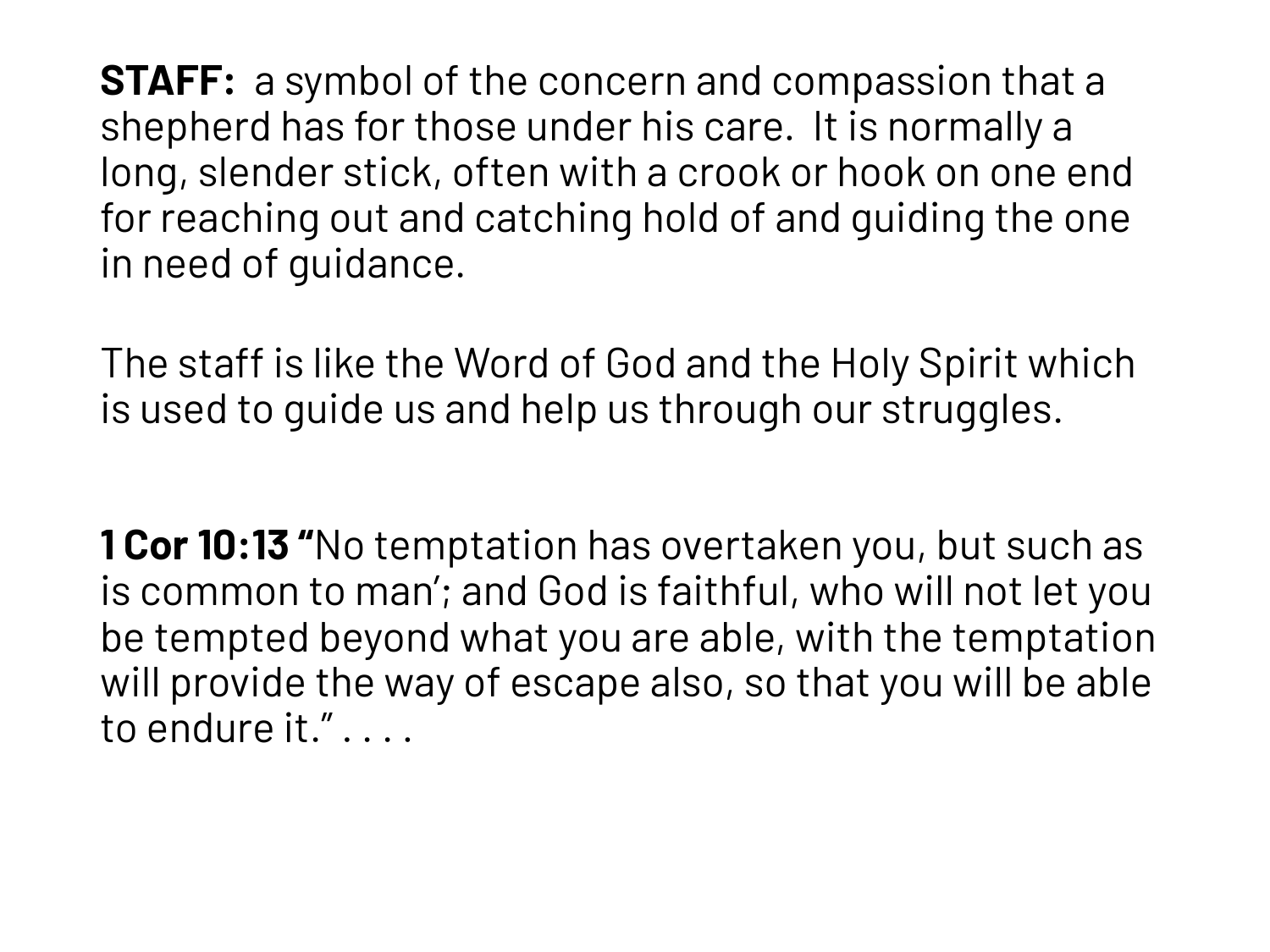

#
STAFF:  a symbol of the concern and compassion that a shepherd has for those under his care.  It is normally a long, slender stick, often with a crook or hook on one end for reaching out and catching hold of and guiding the one in need of guidance.

The staff is like the Word of God and the Holy Spirit which is used to guide us and help us through our struggles.

1 Cor 10:13 “No temptation has overtaken you, but such as is common to man’; and God is faithful, who will not let you be tempted beyond what you are able, with the temptation will provide the way of escape also, so that you will be able to endure it.” . . . .